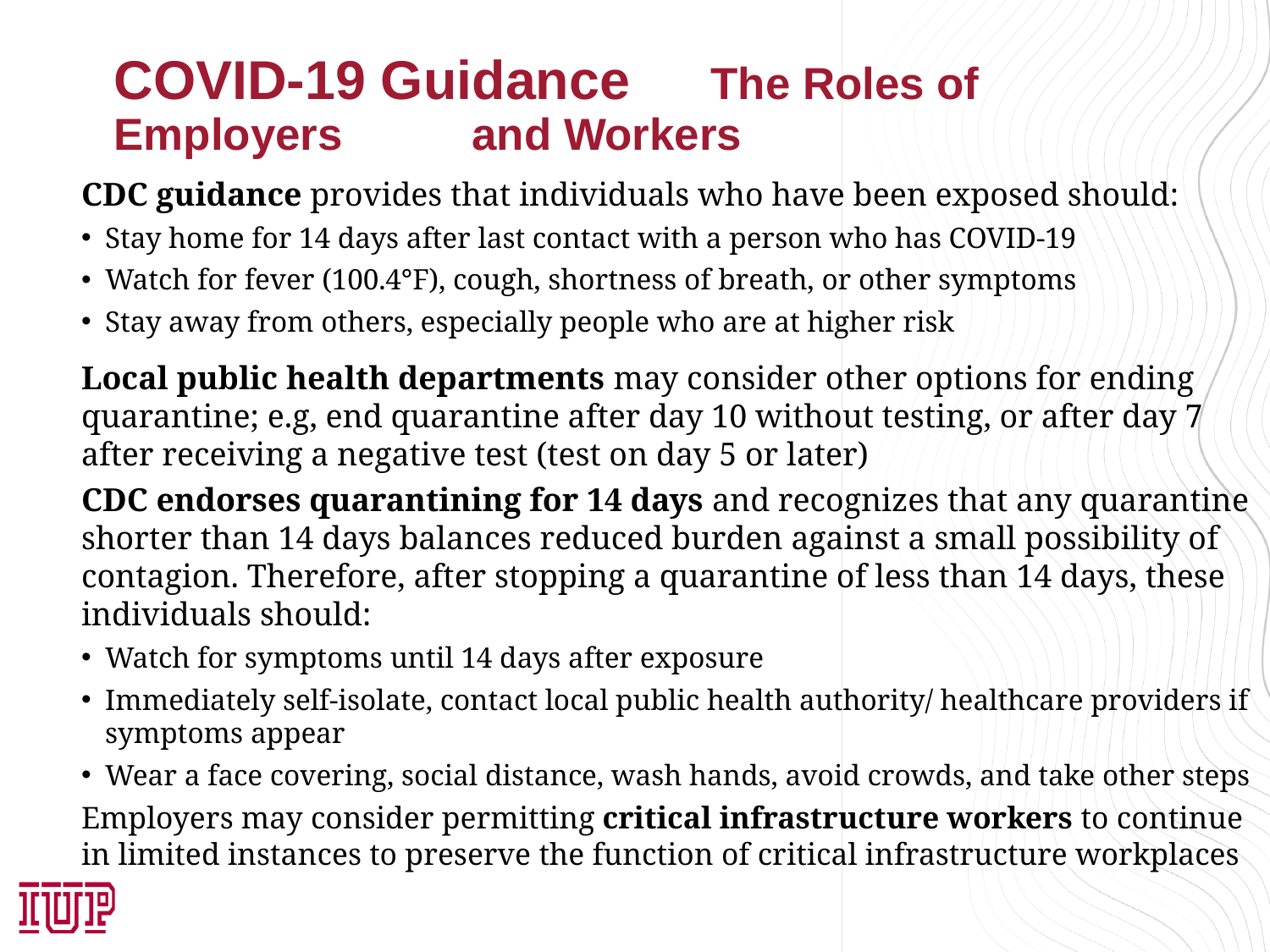

# COVID-19 Guidance 	The Roles of Employers 						and Workers
CDC guidance provides that individuals who have been exposed should:
Stay home for 14 days after last contact with a person who has COVID-19
Watch for fever (100.4°F), cough, shortness of breath, or other symptoms
Stay away from others, especially people who are at higher risk

Local public health departments may consider other options for ending quarantine; e.g, end quarantine after day 10 without testing, or after day 7 after receiving a negative test (test on day 5 or later)
CDC endorses quarantining for 14 days and recognizes that any quarantine shorter than 14 days balances reduced burden against a small possibility of contagion. Therefore, after stopping a quarantine of less than 14 days, these individuals should:
Watch for symptoms until 14 days after exposure
Immediately self-isolate, contact local public health authority/ healthcare providers if symptoms appear
Wear a face covering, social distance, wash hands, avoid crowds, and take other steps
Employers may consider permitting critical infrastructure workers to continue in limited instances to preserve the function of critical infrastructure workplaces